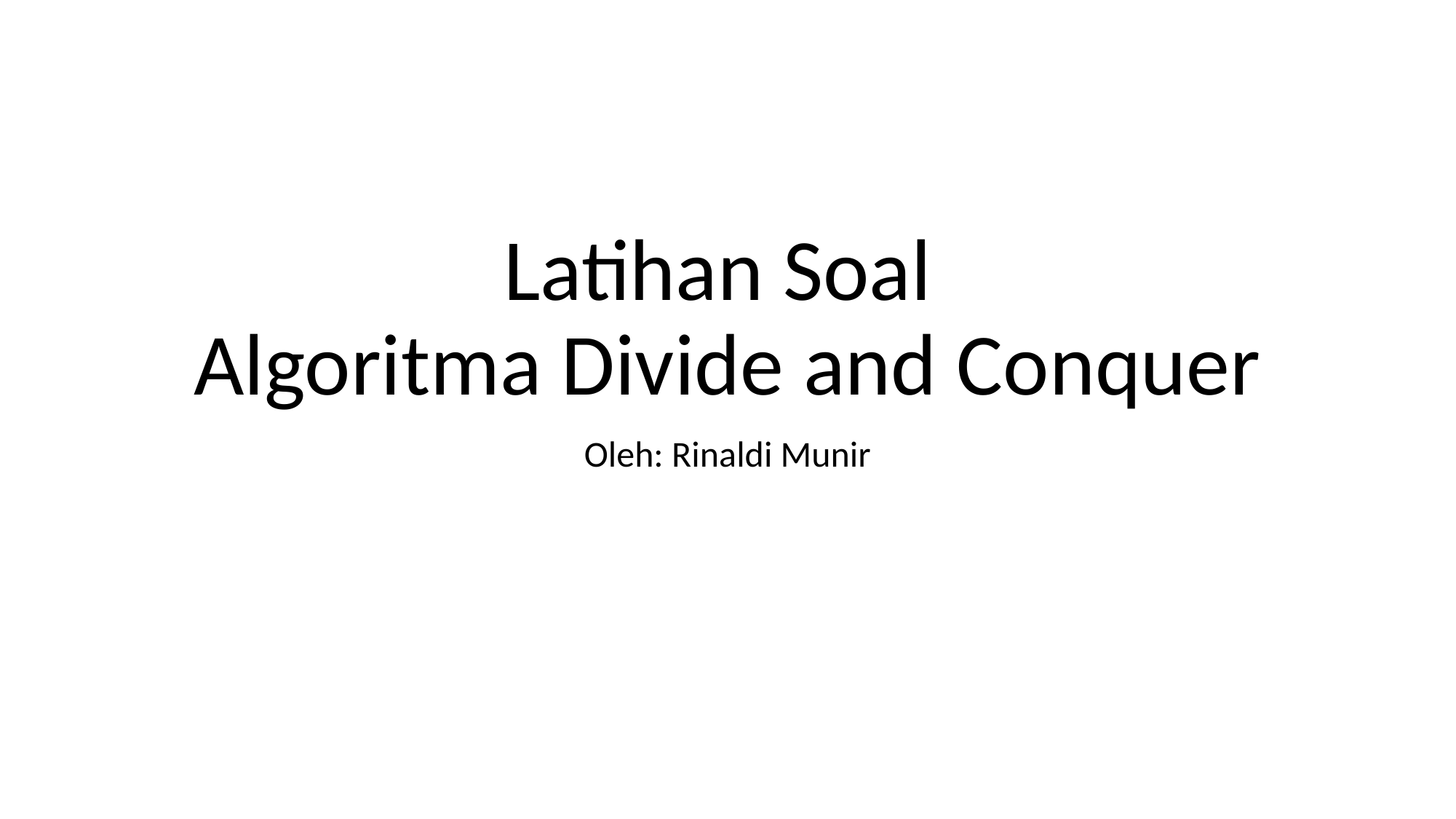

# Latihan Soal Algoritma Divide and Conquer
Oleh: Rinaldi Munir